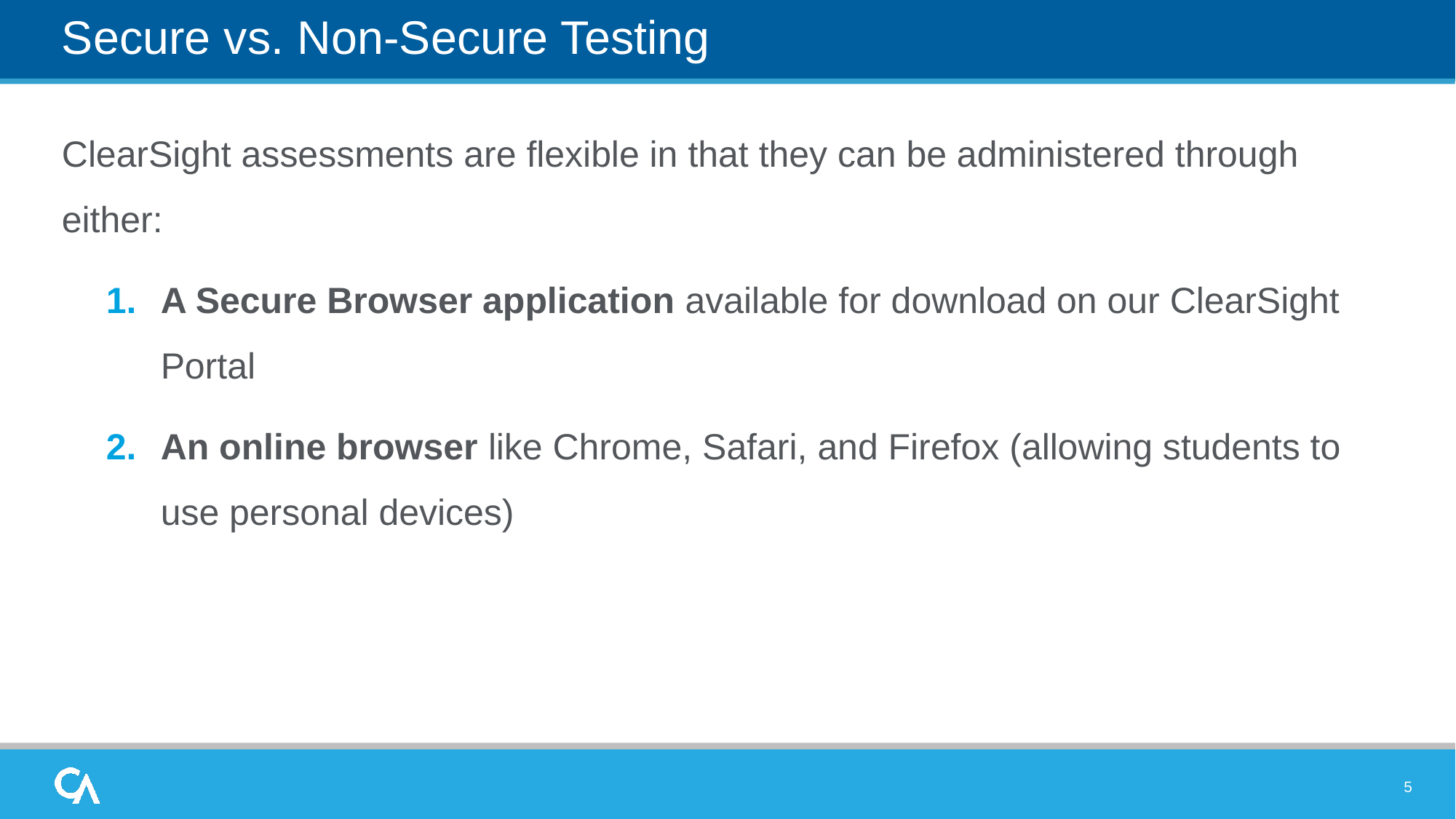

# Secure vs. Non-Secure Testing
ClearSight assessments are flexible in that they can be administered through either:
A Secure Browser application available for download on our ClearSight Portal
An online browser like Chrome, Safari, and Firefox (allowing students to use personal devices)
5